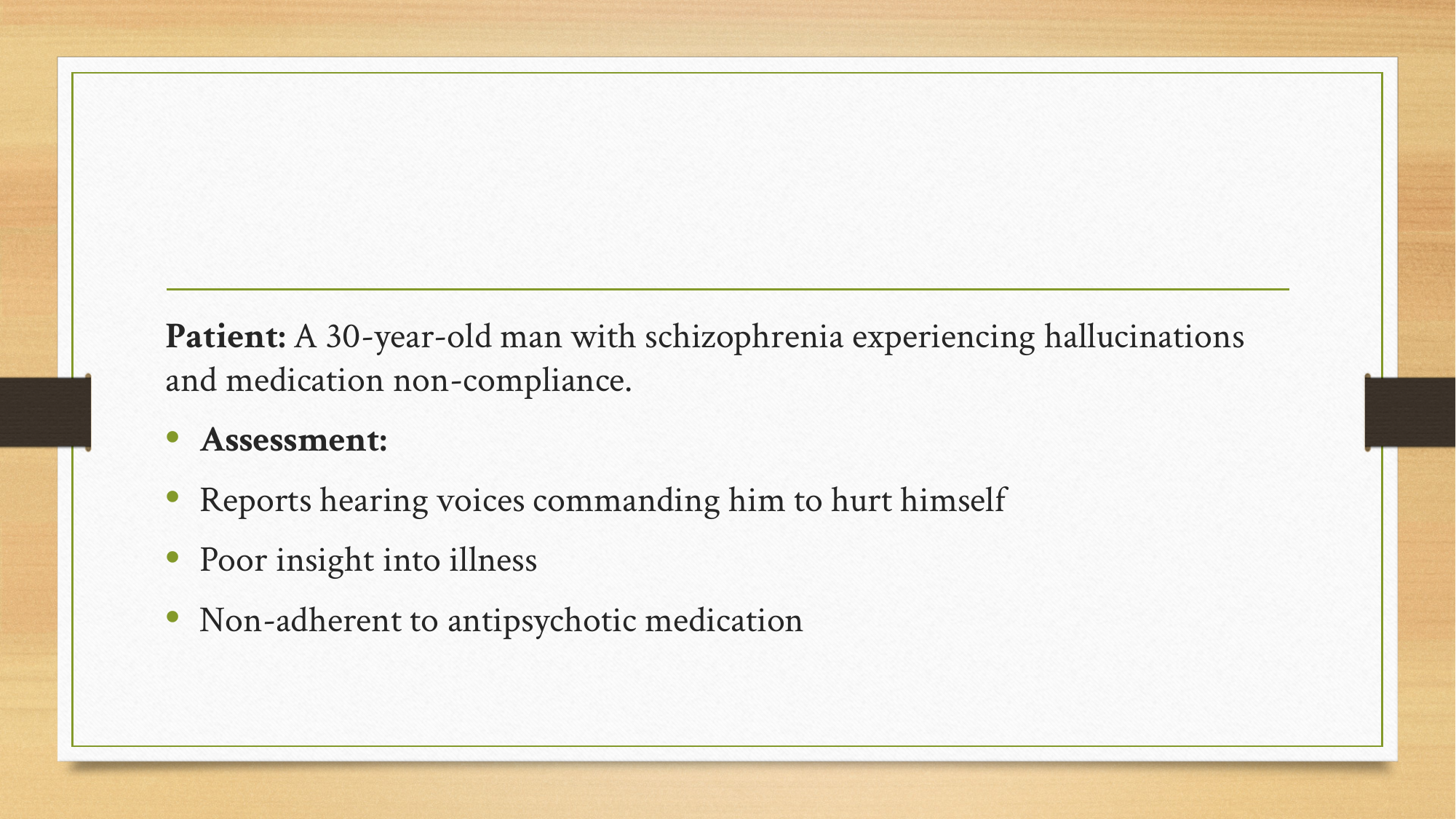

#
Patient: A 30-year-old man with schizophrenia experiencing hallucinations and medication non-compliance.
Assessment:
Reports hearing voices commanding him to hurt himself
Poor insight into illness
Non-adherent to antipsychotic medication